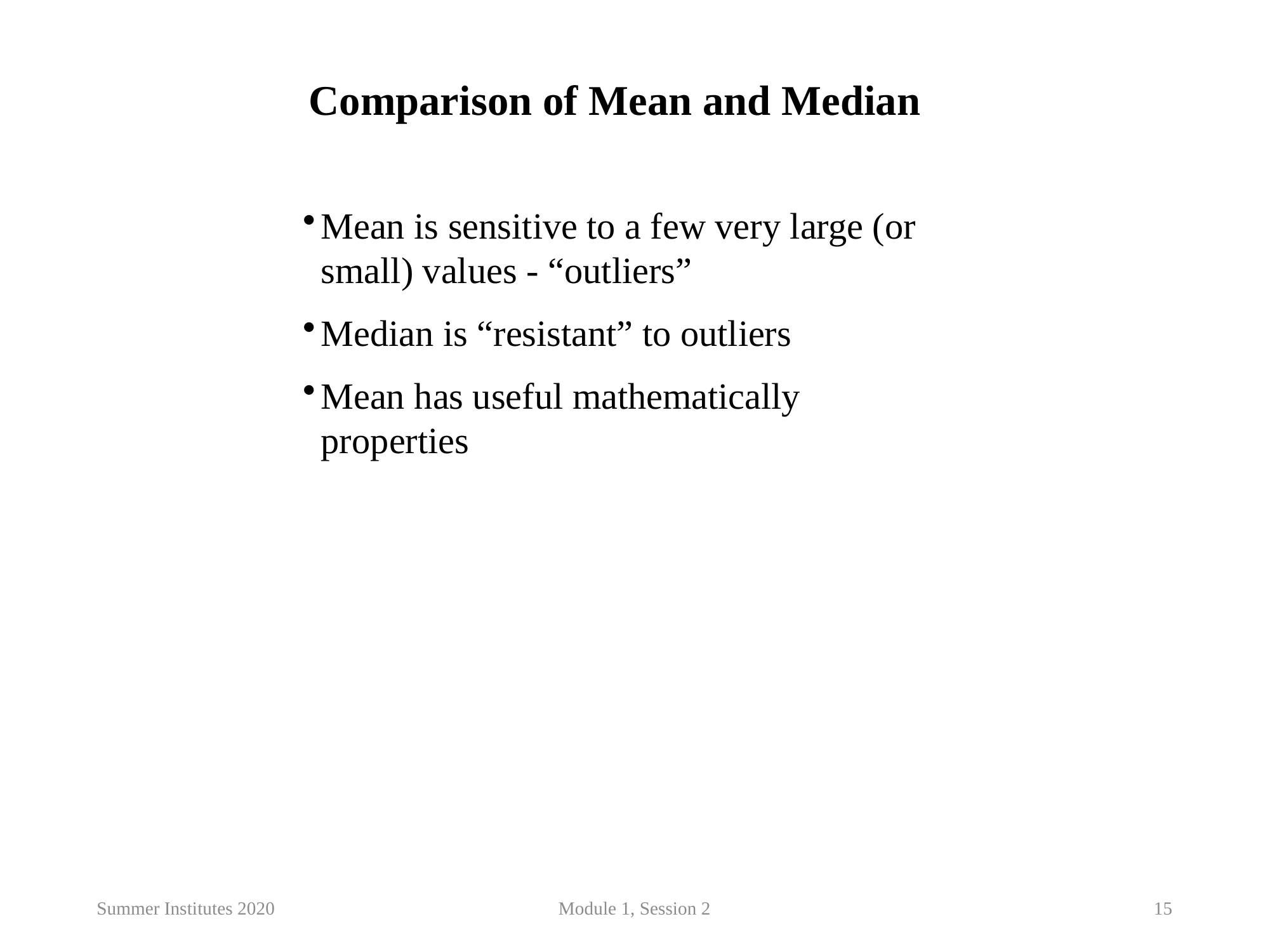

Comparison of Mean and Median
Mean is sensitive to a few very large (or small) values - “outliers”
Median is “resistant” to outliers
Mean has useful mathematically properties
Summer Institutes 2020
Module 1, Session 2
15